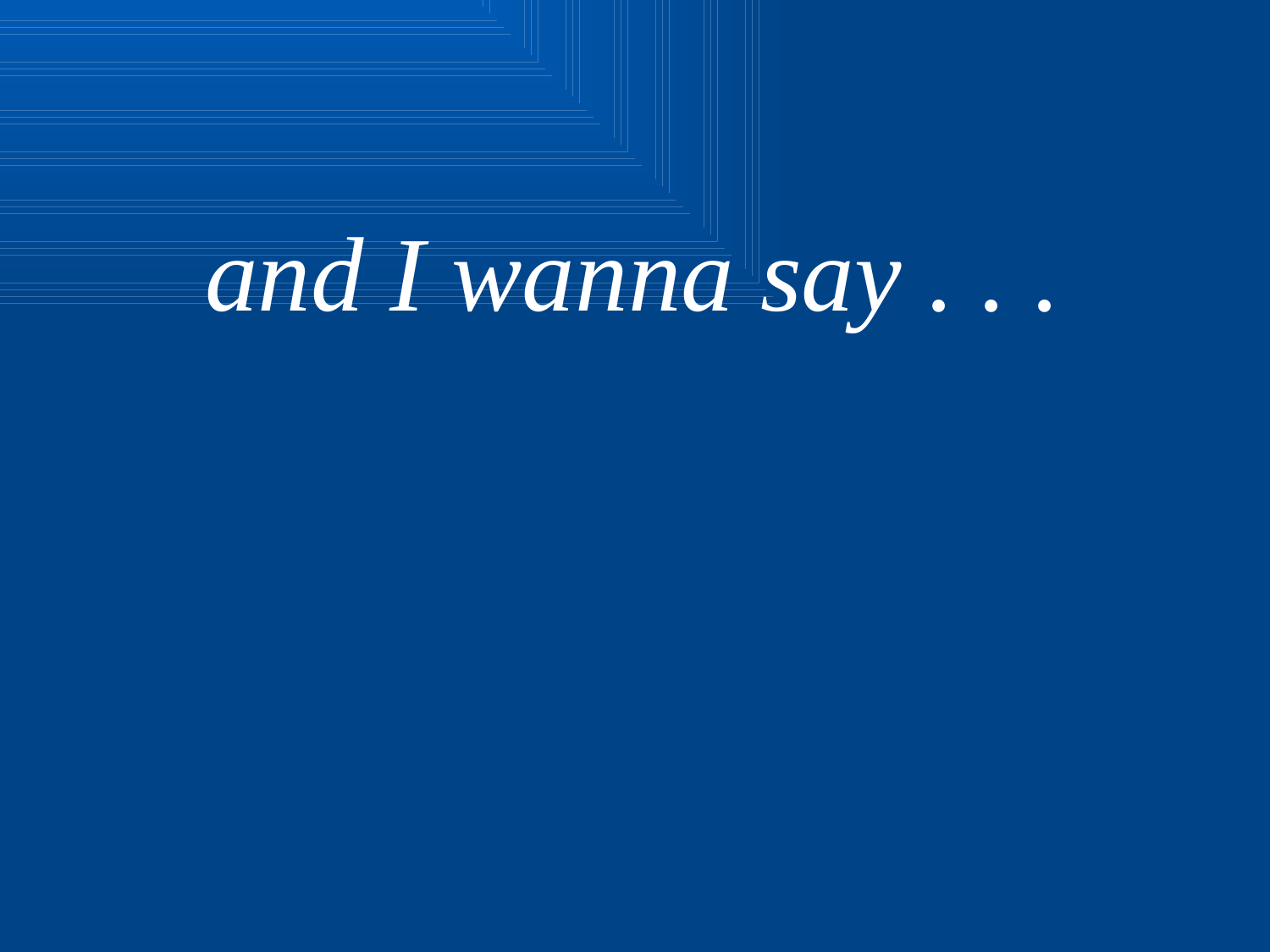

and I wanna say . . .